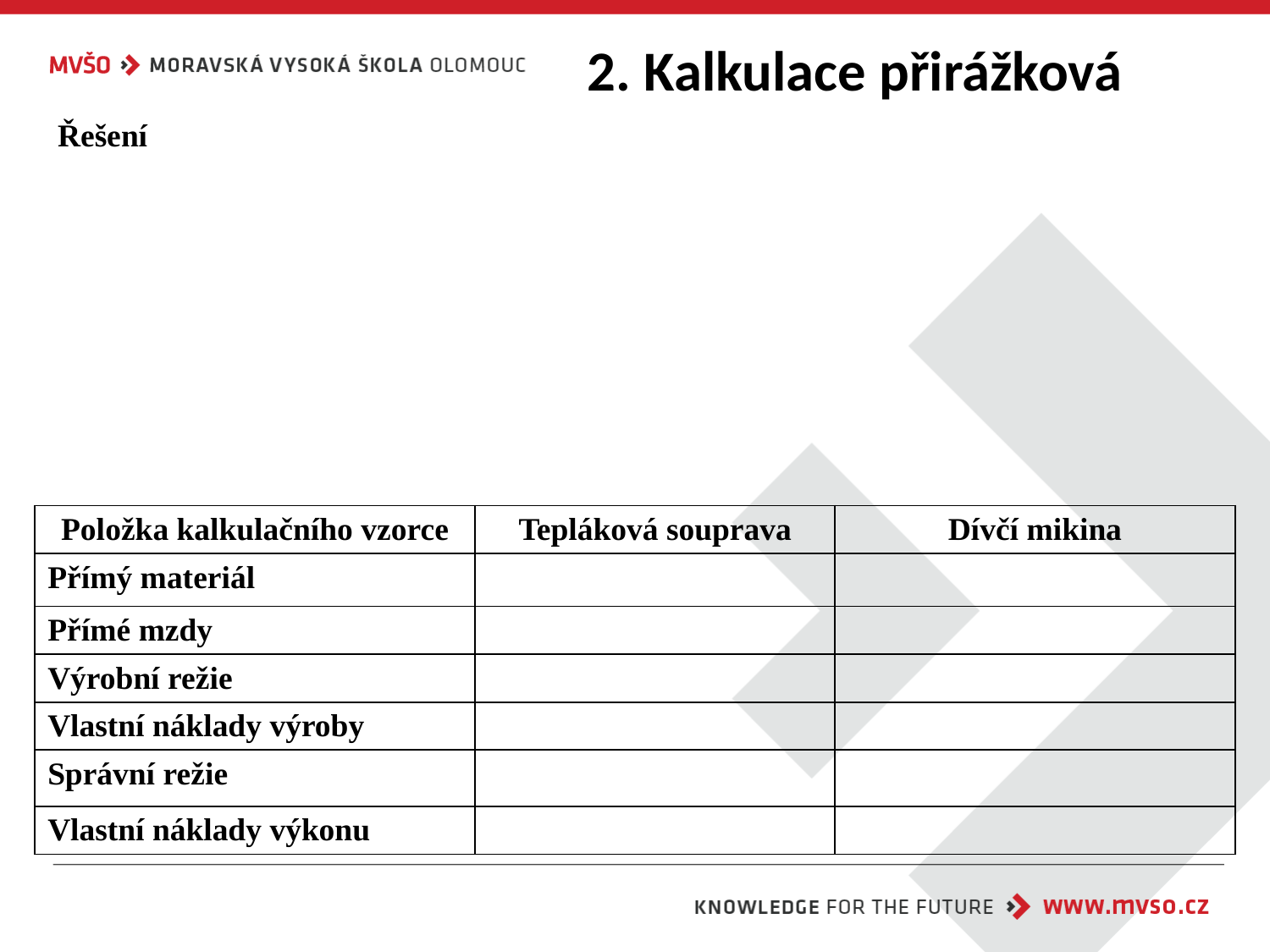

# 2. Kalkulace přirážková
Řešení
| Položka kalkulačního vzorce | Tepláková souprava | Dívčí mikina |
| --- | --- | --- |
| Přímý materiál |  |  |
| Přímé mzdy |  |  |
| Výrobní režie |  |  |
| Vlastní náklady výroby |  |  |
| Správní režie |  |  |
| Vlastní náklady výkonu |  |  |